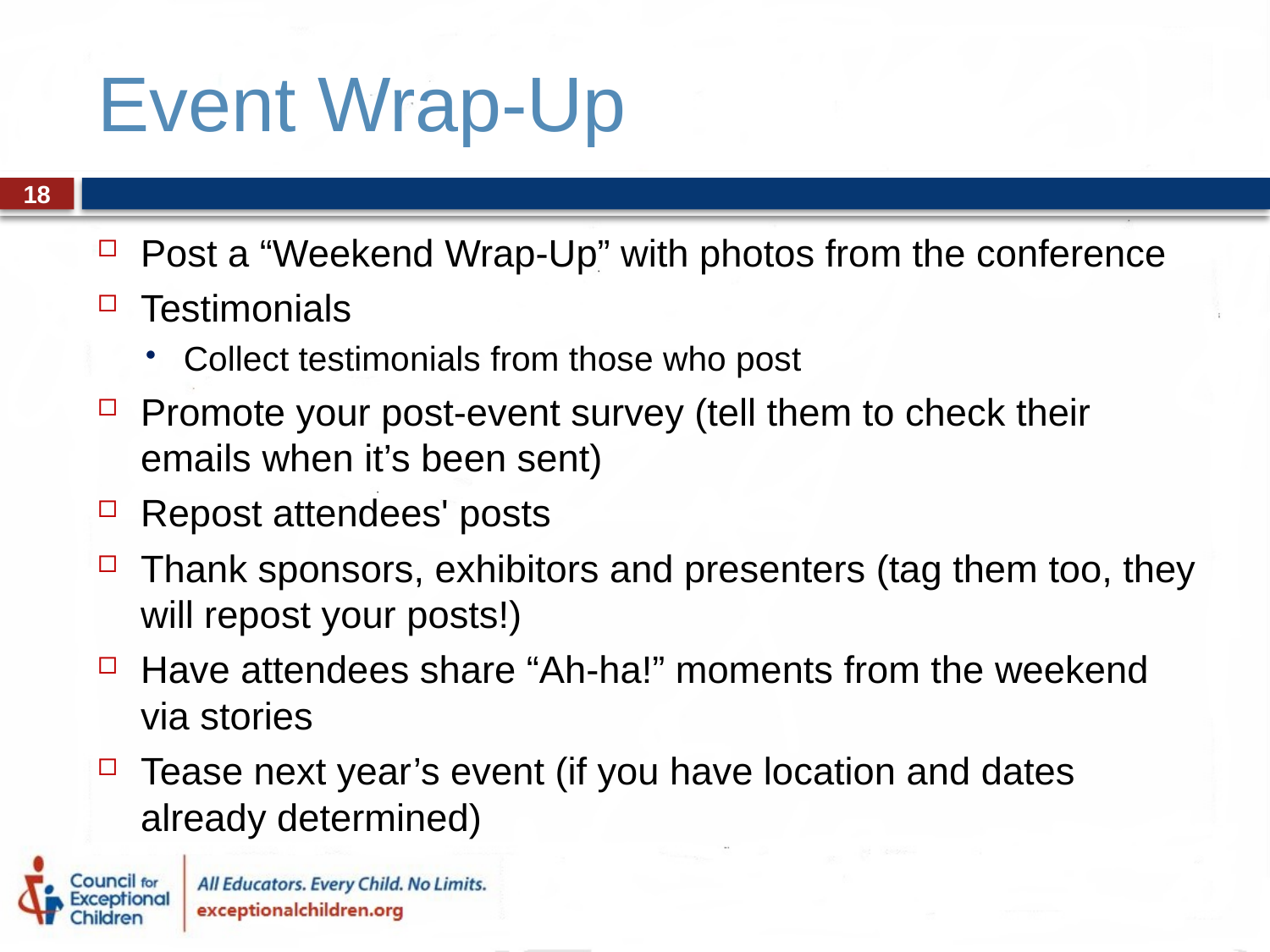

# Event Wrap-Up
18
Post a “Weekend Wrap-Up” with photos from the conference
Testimonials
Collect testimonials from those who post
Promote your post-event survey (tell them to check their emails when it’s been sent)
Repost attendees' posts
Thank sponsors, exhibitors and presenters (tag them too, they will repost your posts!)
Have attendees share “Ah-ha!” moments from the weekend via stories
Tease next year’s event (if you have location and dates already determined)